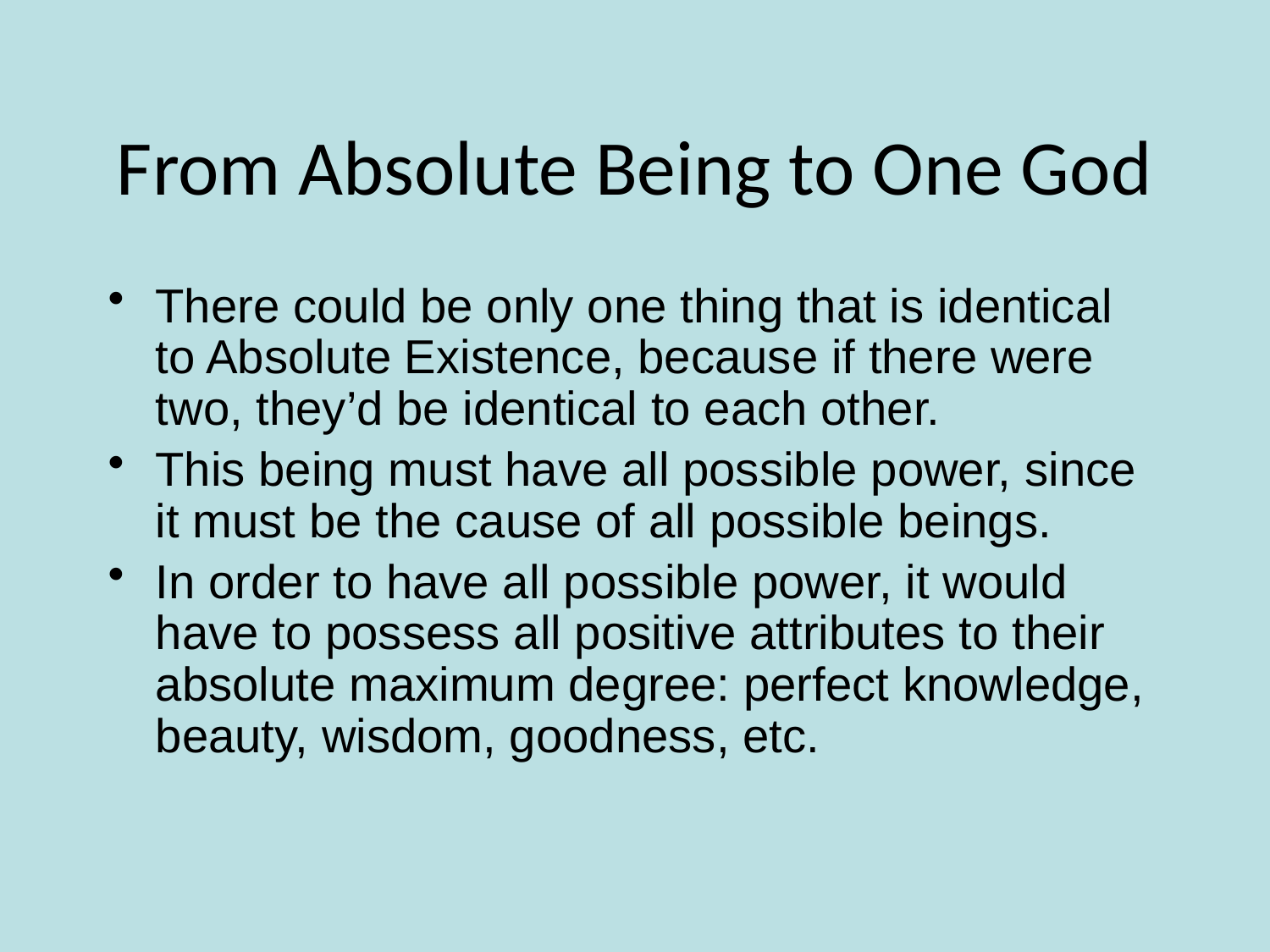

# From Absolute Being to One God
There could be only one thing that is identical to Absolute Existence, because if there were two, they’d be identical to each other.
This being must have all possible power, since it must be the cause of all possible beings.
In order to have all possible power, it would have to possess all positive attributes to their absolute maximum degree: perfect knowledge, beauty, wisdom, goodness, etc.